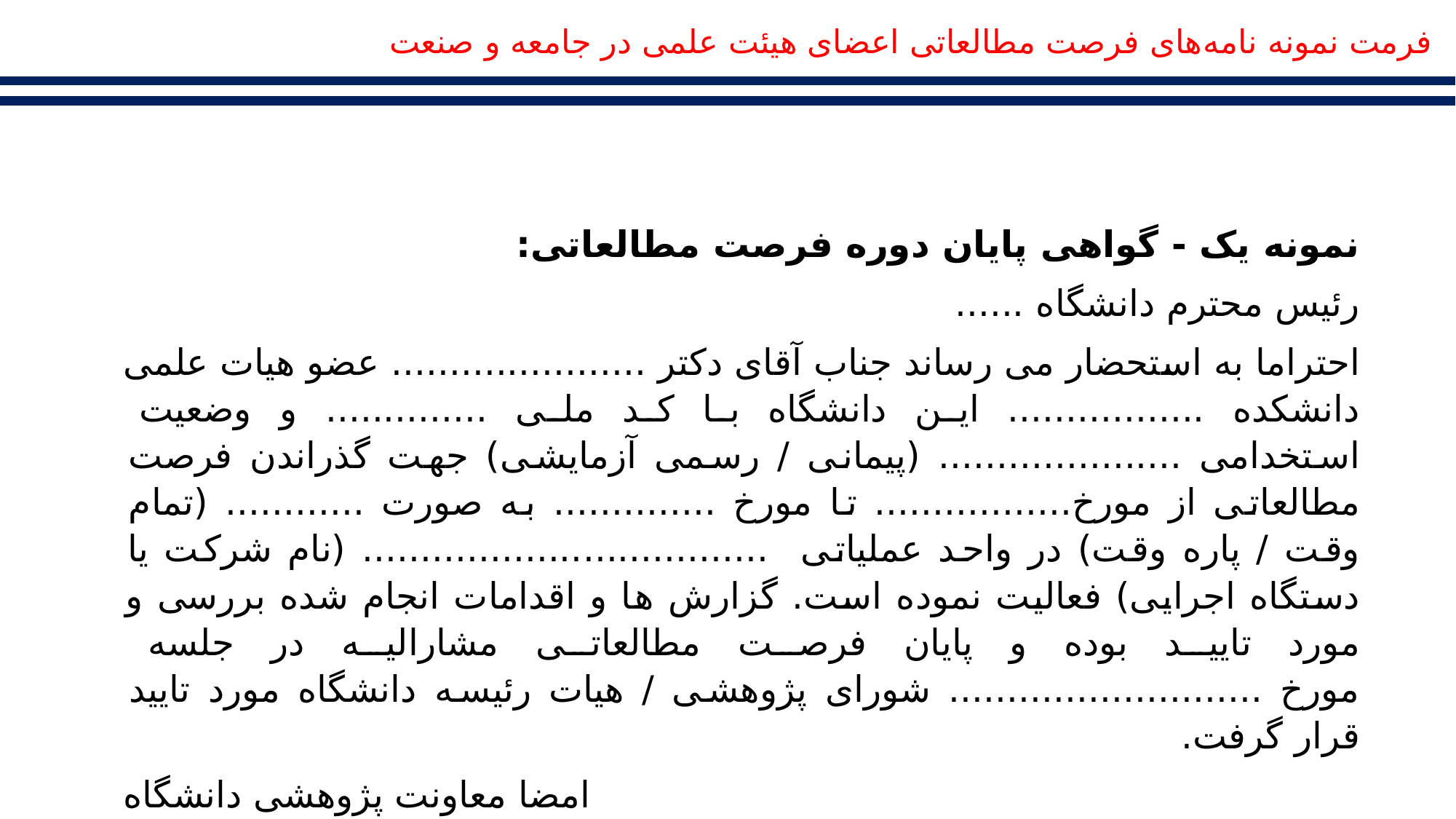

فرمت نمونه نامه‌های فرصت مطالعاتی اعضای هیئت علمی در جامعه و صنعت
نمونه یک - گواهی پایان دوره فرصت مطالعاتی:
رئیس محترم دانشگاه ......
احتراما به استحضار می رساند جناب آقای دکتر ...................... عضو هیات علمی دانشکده ................. این دانشگاه با کد ملی .............. و وضعیت استخدامی ..................... (پیمانی / رسمی آزمایشی) جهت گذراندن فرصت مطالعاتی از مورخ................. تا مورخ .............. به صورت ............ (تمام وقت / پاره وقت) در واحد عملیاتی  ................................... (نام شرکت یا دستگاه اجرایی) فعالیت نموده است. گزارش ها و اقدامات انجام شده بررسی و مورد تایید بوده و پایان فرصت مطالعاتی مشارالیه در جلسه مورخ ........................... شورای پژوهشی / هیات رئیسه دانشگاه مورد تایید قرار گرفت.
امضا معاونت پژوهشی دانشگاه